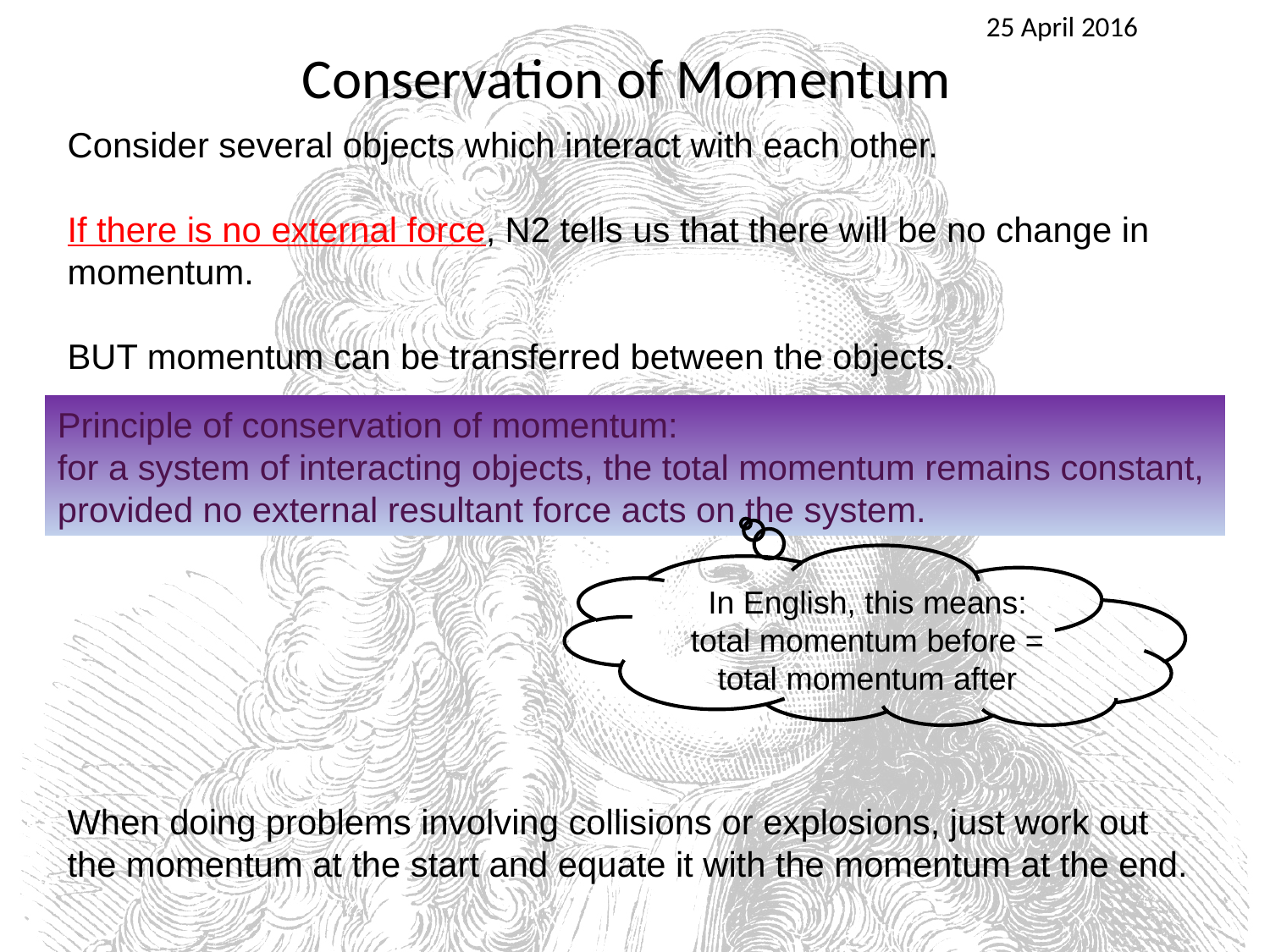

25 April 2016
Conservation of Momentum
Consider several objects which interact with each other.
If there is no external force, N2 tells us that there will be no change in momentum.
BUT momentum can be transferred between the objects.

When doing problems involving collisions or explosions, just work out the momentum at the start and equate it with the momentum at the end.
Principle of conservation of momentum:
for a system of interacting objects, the total momentum remains constant, provided no external resultant force acts on the system.

In English, this means:
total momentum before =
total momentum after